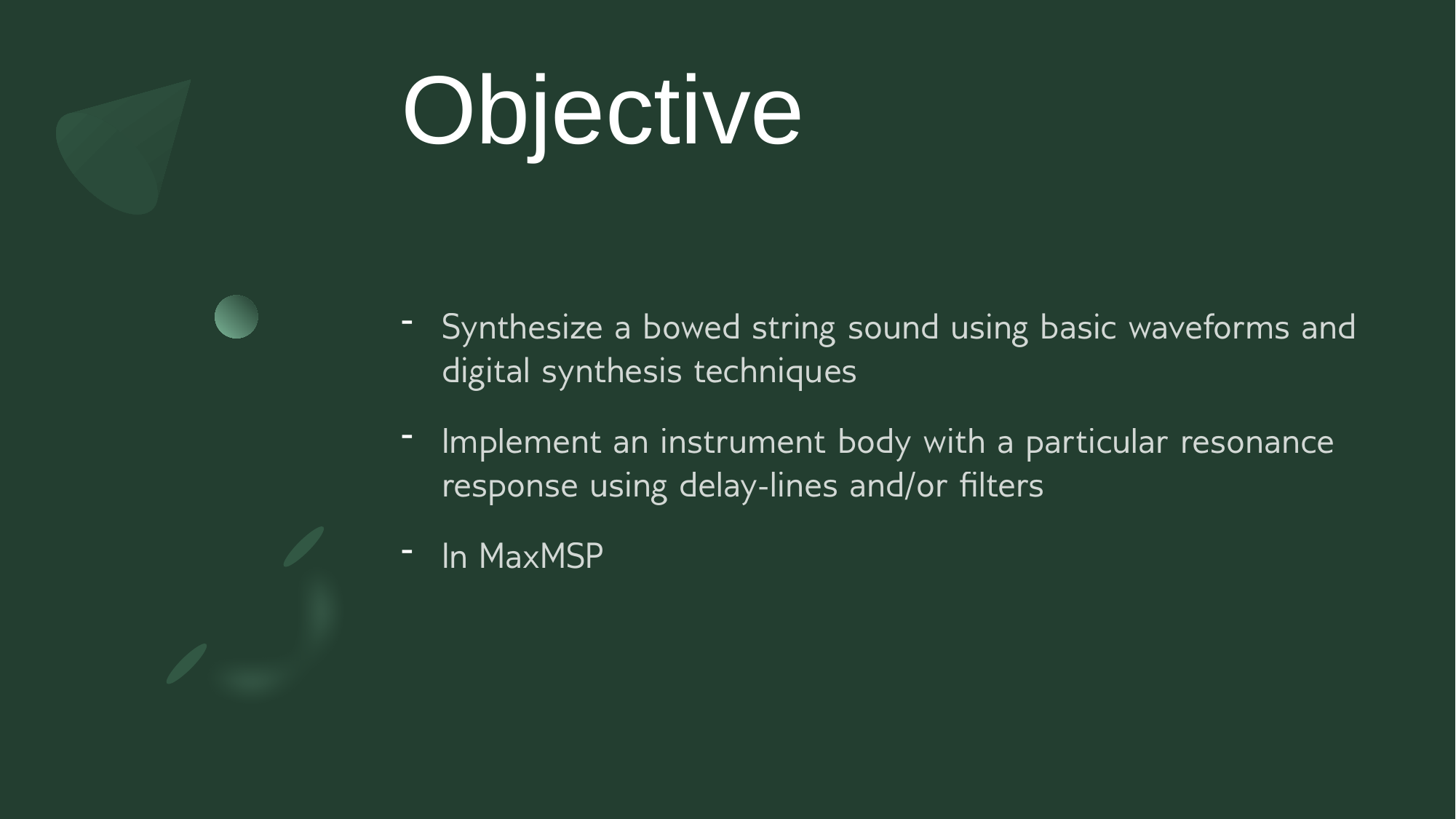

# Objective

Synthesize a bowed string sound using basic waveforms and digital synthesis techniques
Implement an instrument body with a particular resonance response using delay-lines and/or filters
In MaxMSP